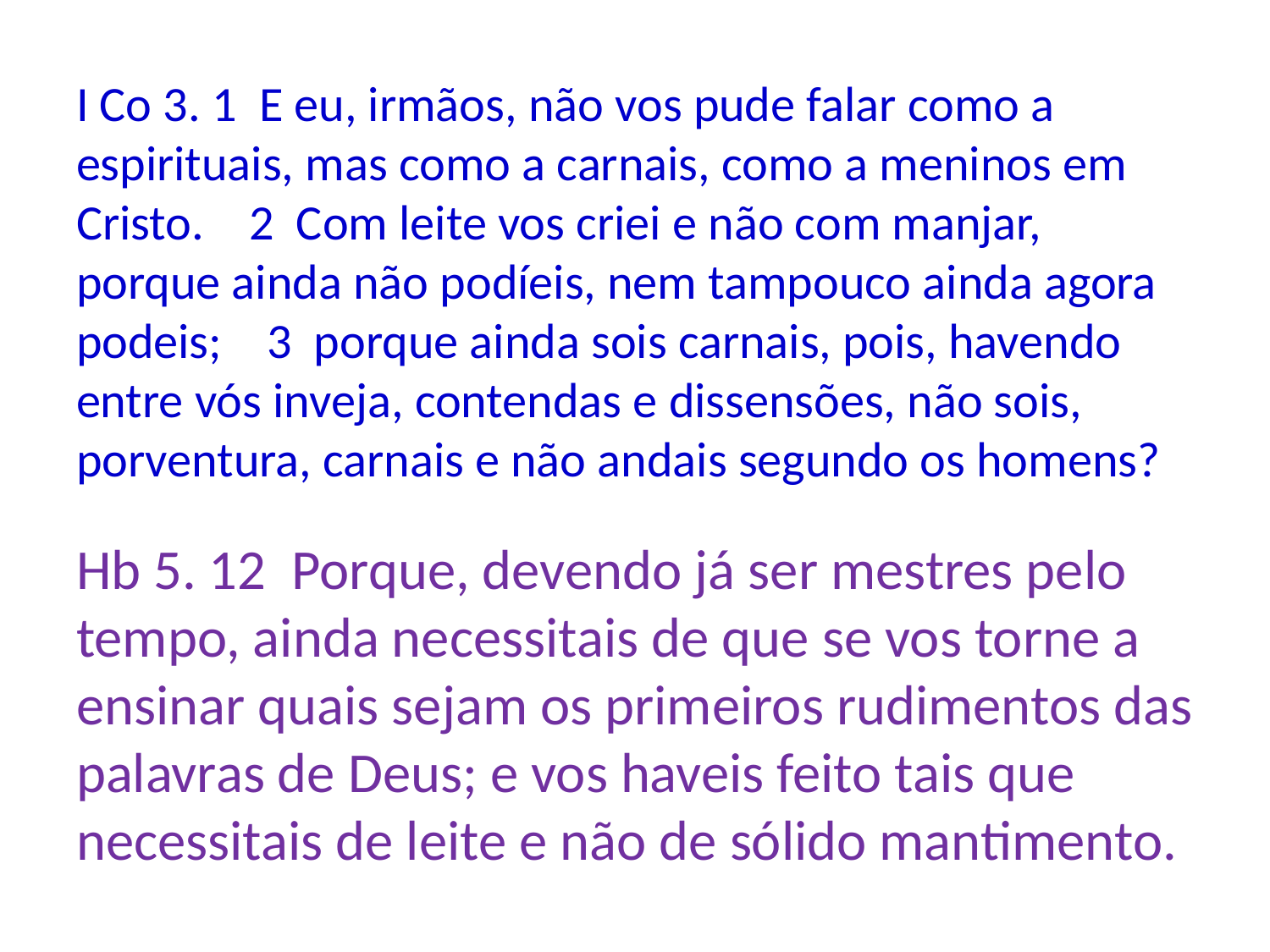

I Co 3. 1  E eu, irmãos, não vos pude falar como a espirituais, mas como a carnais, como a meninos em Cristo.    2  Com leite vos criei e não com manjar, porque ainda não podíeis, nem tampouco ainda agora podeis;    3  porque ainda sois carnais, pois, havendo entre vós inveja, contendas e dissensões, não sois, porventura, carnais e não andais segundo os homens?

Hb 5. 12  Porque, devendo já ser mestres pelo tempo, ainda necessitais de que se vos torne a ensinar quais sejam os primeiros rudimentos das palavras de Deus; e vos haveis feito tais que necessitais de leite e não de sólido mantimento.